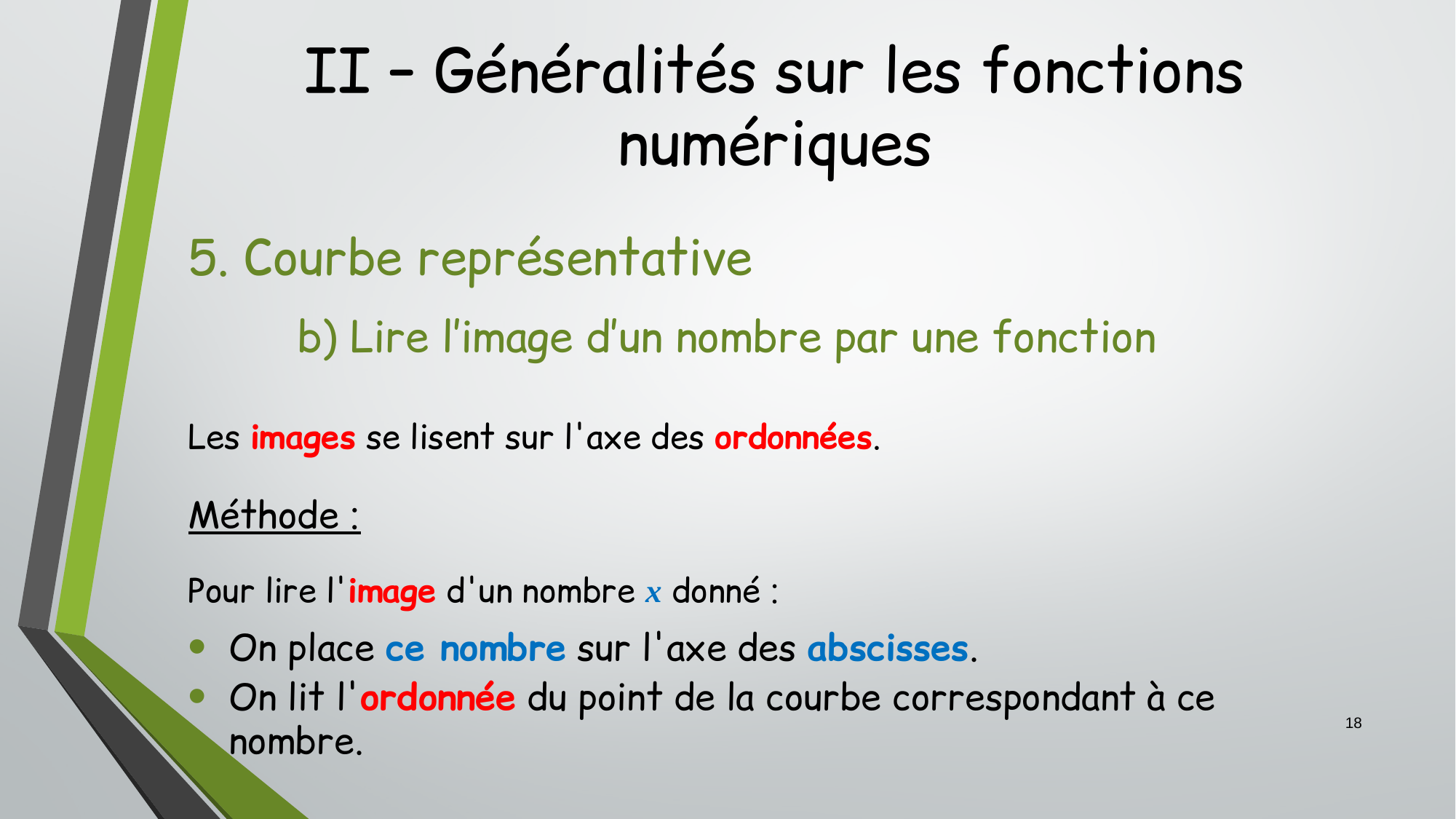

# II – Généralités sur les fonctions numériques
5. Courbe représentative
	b) Lire l’image d’un nombre par une fonction
Les images se lisent sur l'axe des ordonnées.
Méthode :
Pour lire l'image d'un nombre x donné :
On place ce nombre sur l'axe des abscisses.
On lit l'ordonnée du point de la courbe correspondant à ce nombre.
18